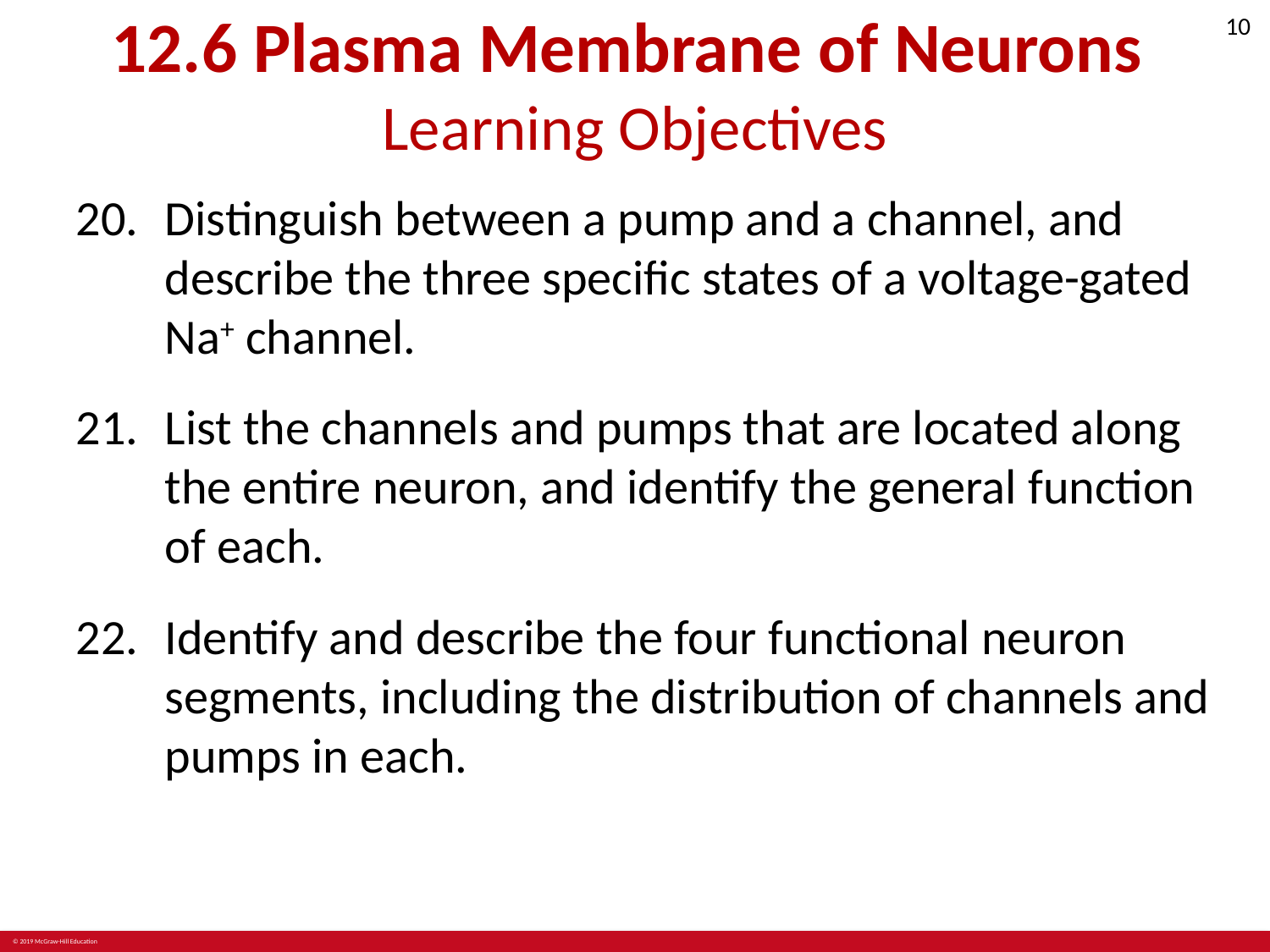

# 12.6 Plasma Membrane of Neurons Learning Objectives
Distinguish between a pump and a channel, and describe the three specific states of a voltage-gated Na+ channel.
List the channels and pumps that are located along the entire neuron, and identify the general function of each.
Identify and describe the four functional neuron segments, including the distribution of channels and pumps in each.